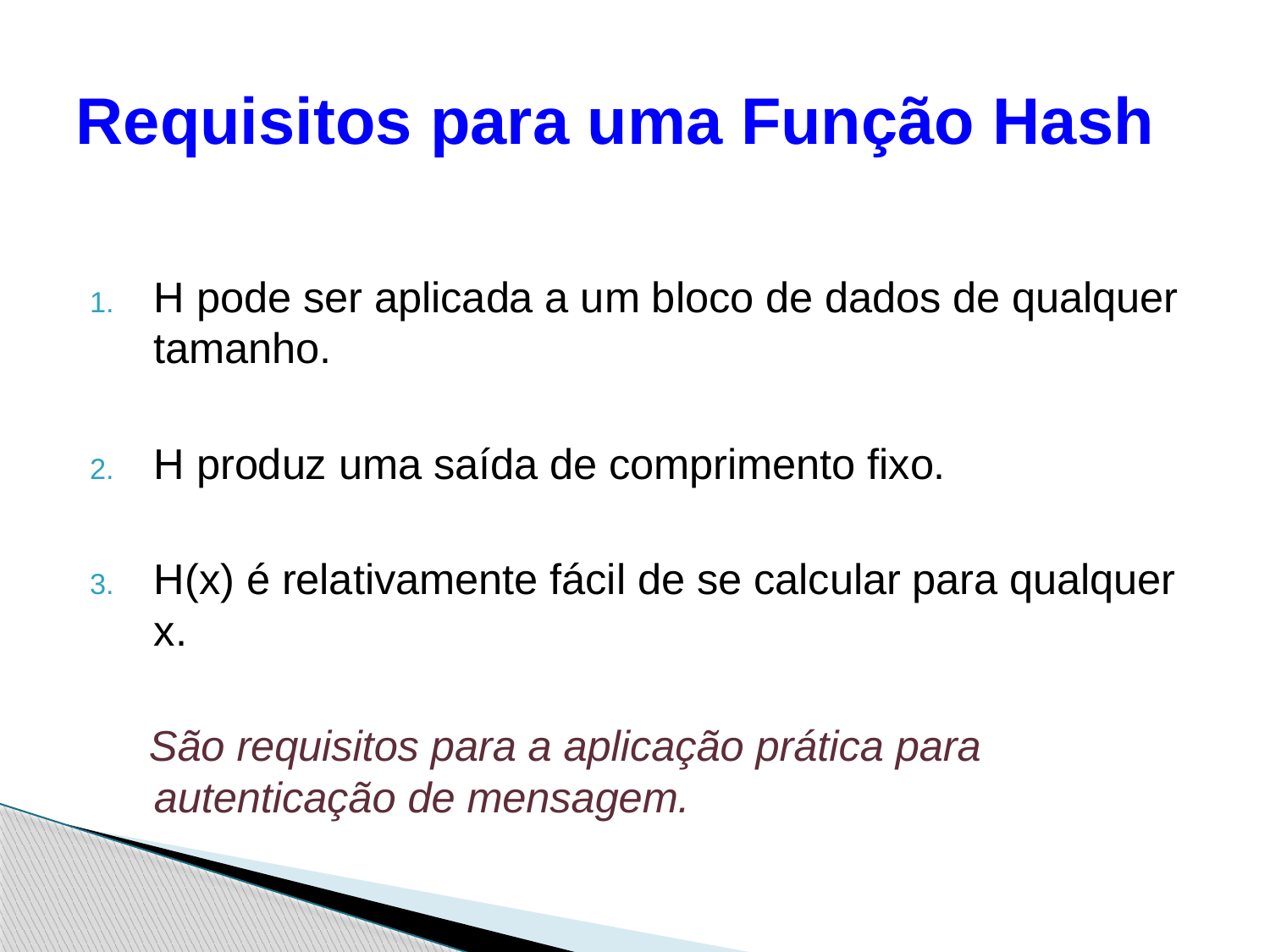

# Requisitos para uma Função Hash

H pode ser aplicada a um bloco de dados de qualquer tamanho.

H produz uma saída de comprimento fixo.

H(x) é relativamente fácil de se calcular para qualquer x.

     São requisitos para a aplicação prática para autenticação de mensagem.